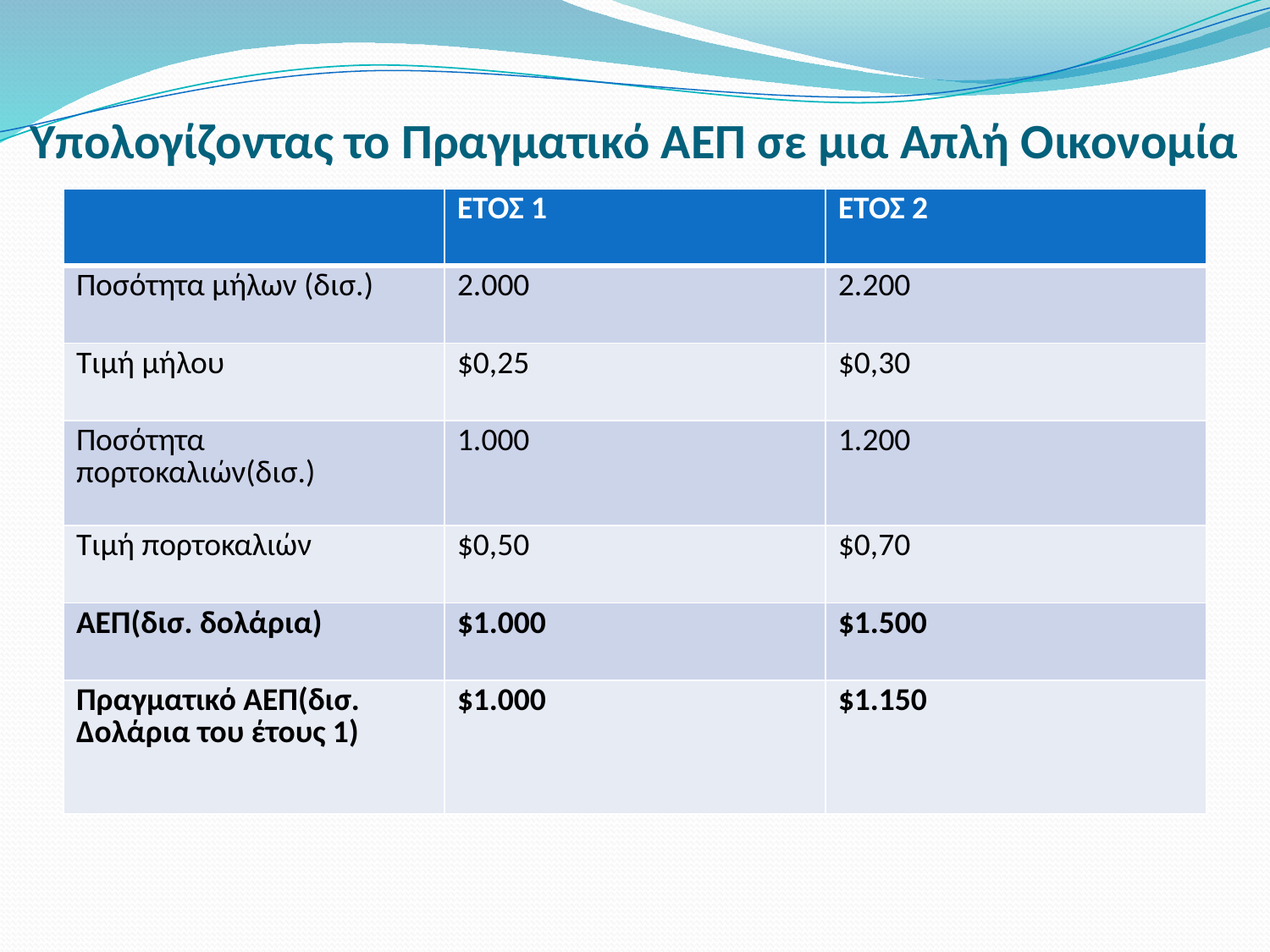

# Υπολογίζοντας το Πραγματικό ΑΕΠ σε μια Απλή Οικονομία
|  | ΕΤΟΣ 1 | ΕΤΟΣ 2 |
| --- | --- | --- |
| Ποσότητα μήλων (δισ.) | 2.000 | 2.200 |
| Τιμή μήλου | $0,25 | $0,30 |
| Ποσότητα πορτοκαλιών(δισ.) | 1.000 | 1.200 |
| Τιμή πορτοκαλιών | $0,50 | $0,70 |
| ΑΕΠ(δισ. δολάρια) | $1.000 | $1.500 |
| Πραγματικό ΑΕΠ(δισ. Δολάρια του έτους 1) | $1.000 | $1.150 |